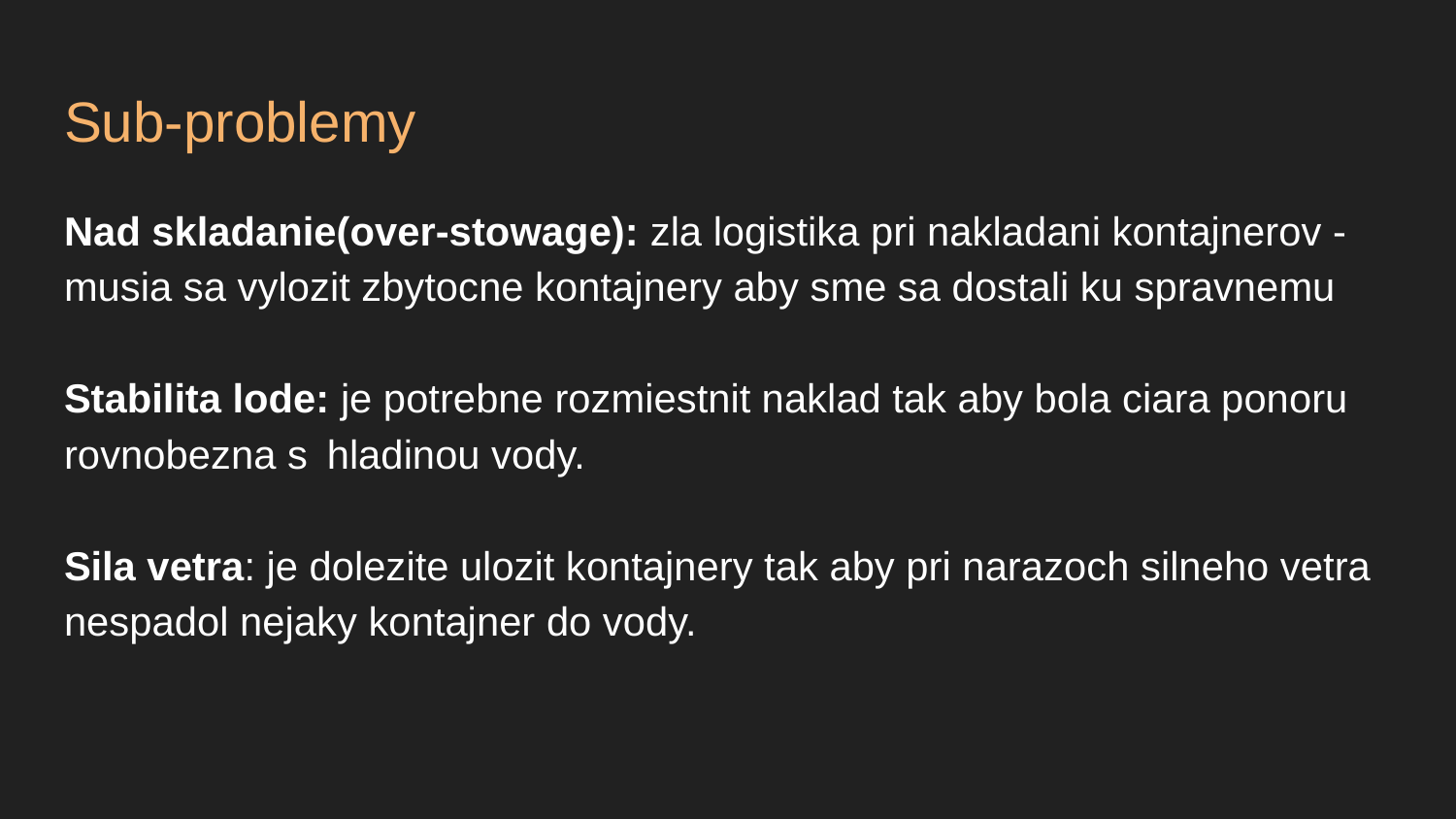

# Sub-problemy
Nad skladanie(over-stowage): zla logistika pri nakladani kontajnerov - musia sa vylozit zbytocne kontajnery aby sme sa dostali ku spravnemu

Stabilita lode: je potrebne rozmiestnit naklad tak aby bola ciara ponoru rovnobezna s  hladinou vody.

Sila vetra: je dolezite ulozit kontajnery tak aby pri narazoch silneho vetra nespadol nejaky kontajner do vody.